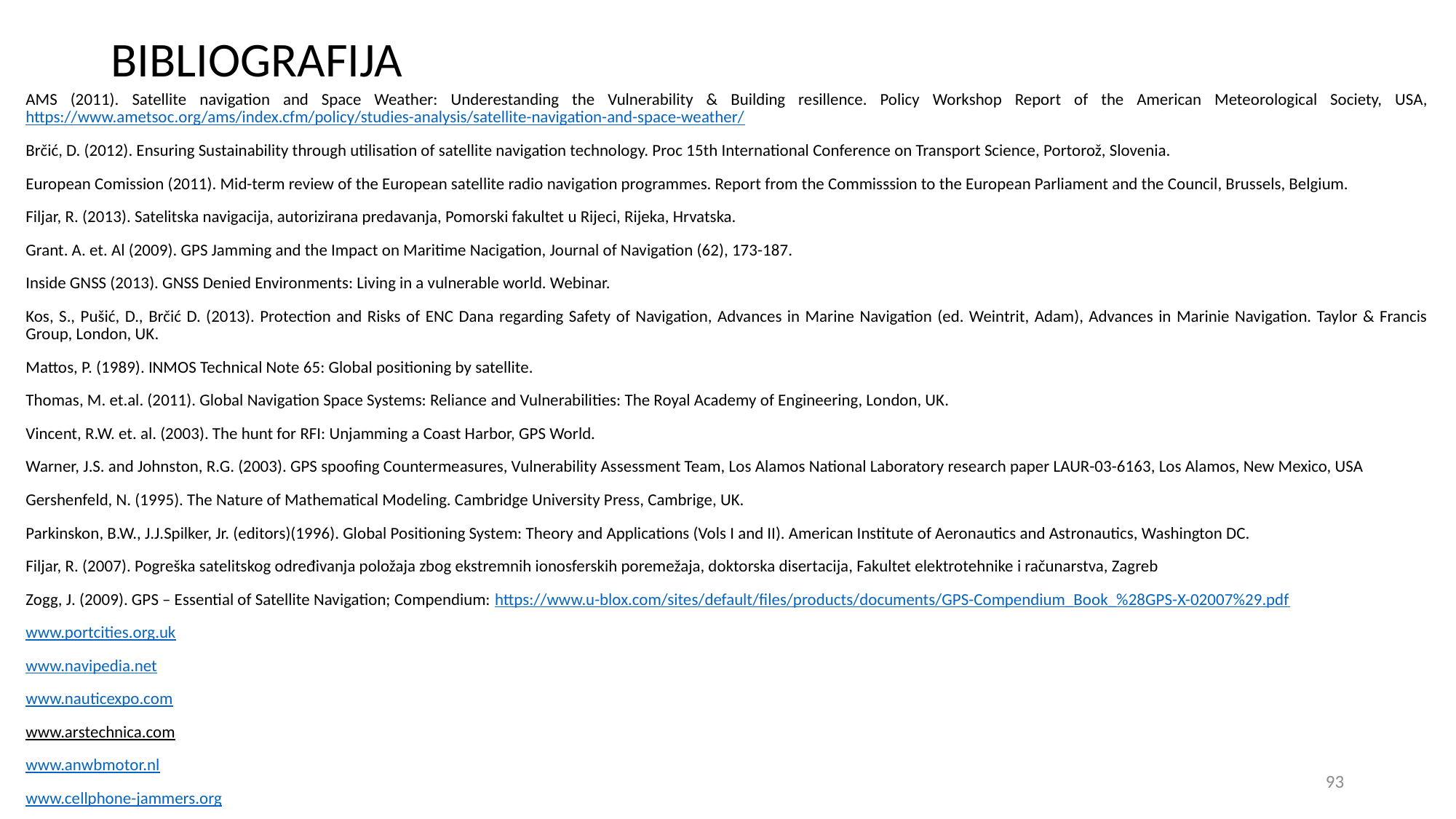

# BIBLIOGRAFIJA
AMS (2011). Satellite navigation and Space Weather: Underestanding the Vulnerability & Building resillence. Policy Workshop Report of the American Meteorological Society, USA, https://www.ametsoc.org/ams/index.cfm/policy/studies-analysis/satellite-navigation-and-space-weather/
Brčić, D. (2012). Ensuring Sustainability through utilisation of satellite navigation technology. Proc 15th International Conference on Transport Science, Portorož, Slovenia.
European Comission (2011). Mid-term review of the European satellite radio navigation programmes. Report from the Commisssion to the European Parliament and the Council, Brussels, Belgium.
Filjar, R. (2013). Satelitska navigacija, autorizirana predavanja, Pomorski fakultet u Rijeci, Rijeka, Hrvatska.
Grant. A. et. Al (2009). GPS Jamming and the Impact on Maritime Nacigation, Journal of Navigation (62), 173-187.
Inside GNSS (2013). GNSS Denied Environments: Living in a vulnerable world. Webinar.
Kos, S., Pušić, D., Brčić D. (2013). Protection and Risks of ENC Dana regarding Safety of Navigation, Advances in Marine Navigation (ed. Weintrit, Adam), Advances in Marinie Navigation. Taylor & Francis Group, London, UK.
Mattos, P. (1989). INMOS Technical Note 65: Global positioning by satellite.
Thomas, M. et.al. (2011). Global Navigation Space Systems: Reliance and Vulnerabilities: The Royal Academy of Engineering, London, UK.
Vincent, R.W. et. al. (2003). The hunt for RFI: Unjamming a Coast Harbor, GPS World.
Warner, J.S. and Johnston, R.G. (2003). GPS spoofing Countermeasures, Vulnerability Assessment Team, Los Alamos National Laboratory research paper LAUR-03-6163, Los Alamos, New Mexico, USA
Gershenfeld, N. (1995). The Nature of Mathematical Modeling. Cambridge University Press, Cambrige, UK.
Parkinskon, B.W., J.J.Spilker, Jr. (editors)(1996). Global Positioning System: Theory and Applications (Vols I and II). American Institute of Aeronautics and Astronautics, Washington DC.
Filjar, R. (2007). Pogreška satelitskog određivanja položaja zbog ekstremnih ionosferskih poremežaja, doktorska disertacija, Fakultet elektrotehnike i računarstva, Zagreb
Zogg, J. (2009). GPS – Essential of Satellite Navigation; Compendium: https://www.u-blox.com/sites/default/files/products/documents/GPS-Compendium_Book_%28GPS-X-02007%29.pdf
www.portcities.org.uk
www.navipedia.net
www.nauticexpo.com
www.arstechnica.com
www.anwbmotor.nl
www.cellphone-jammers.org
93